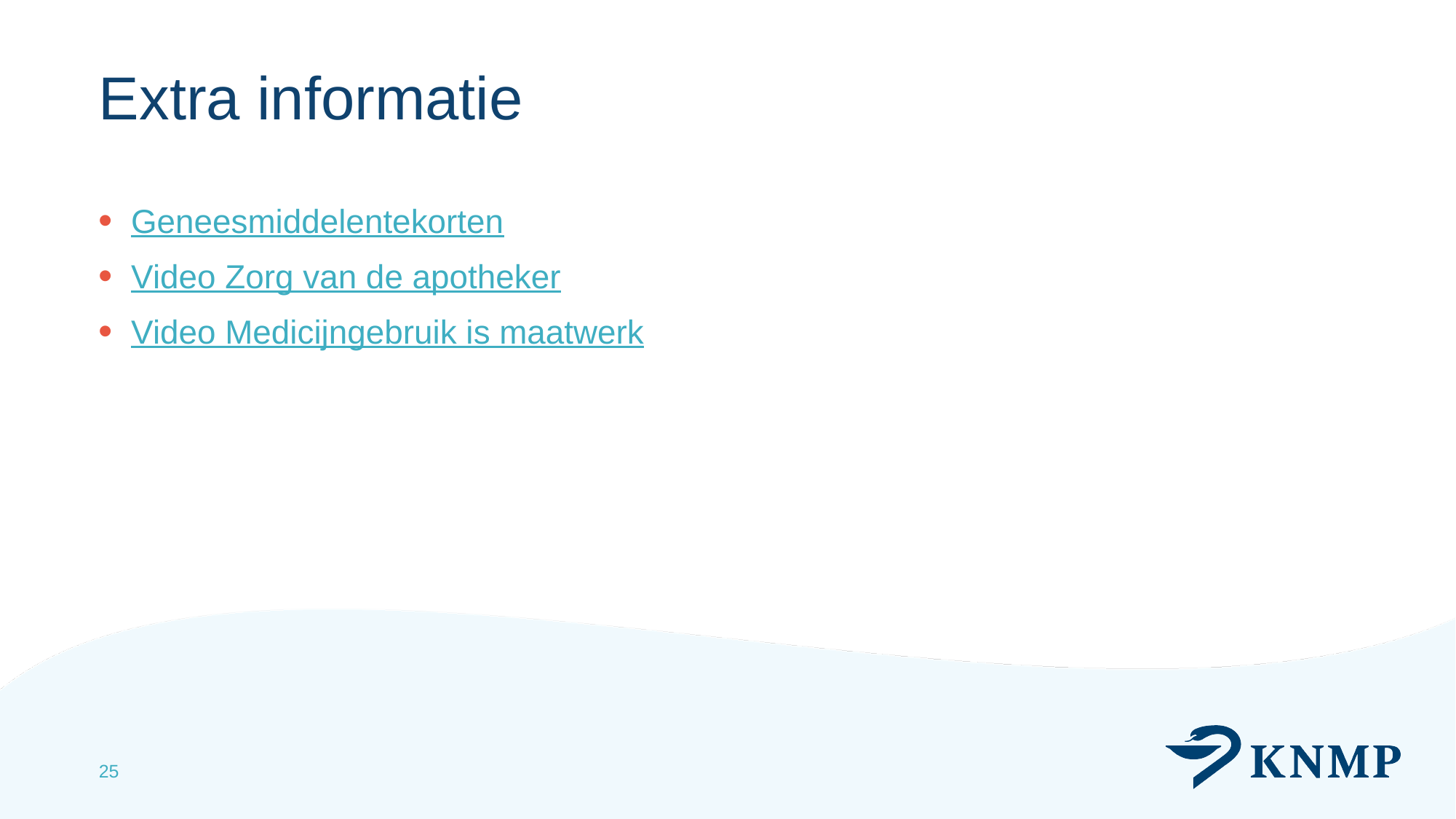

# Extra informatie
Geneesmiddelentekorten
Video Zorg van de apotheker
Video Medicijngebruik is maatwerk
25